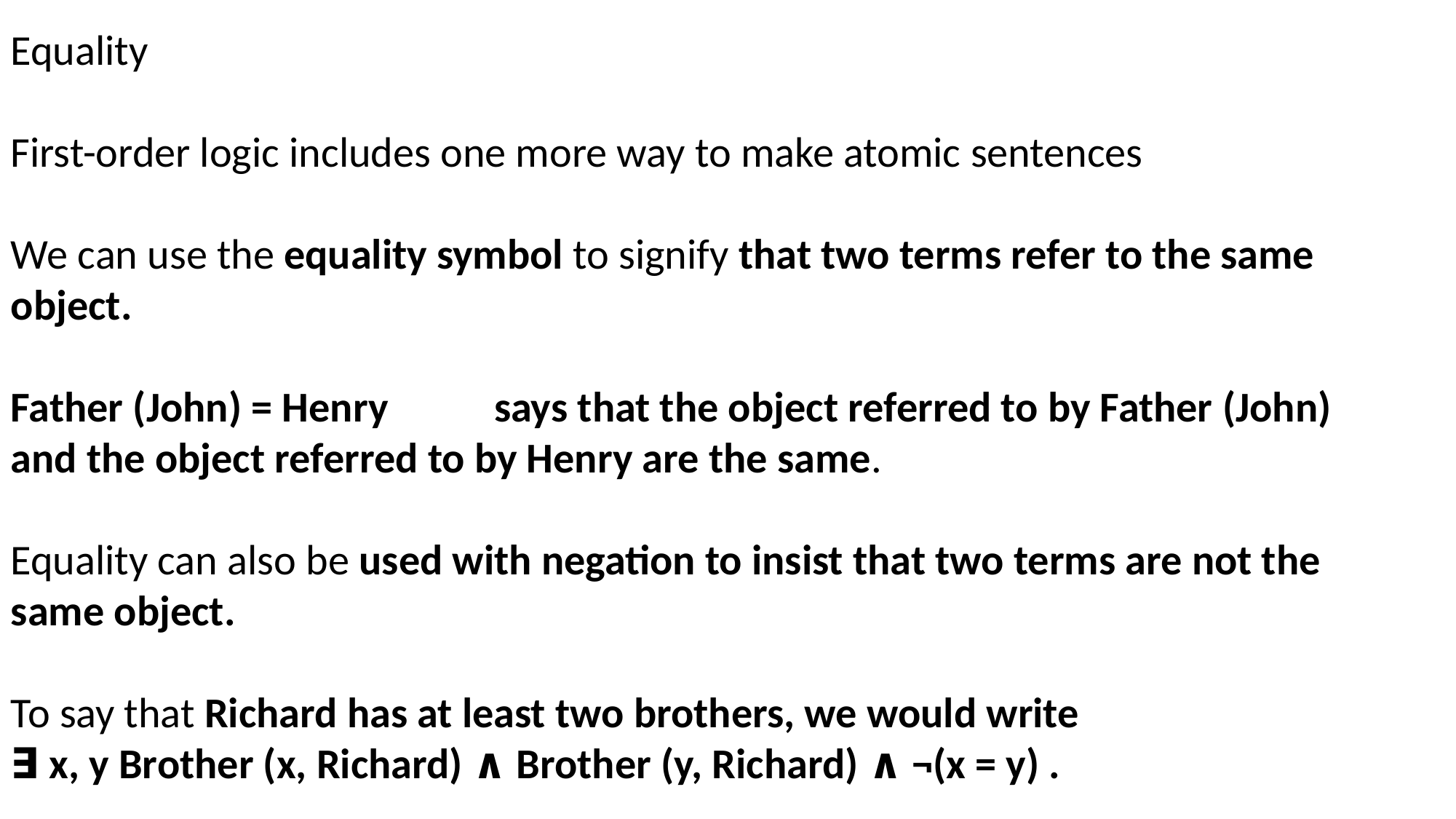

Equality

First-order logic includes one more way to make atomic sentences

We can use the equality symbol to signify that two terms refer to the same object.

Father (John) = Henry           says that the object referred to by Father (John) and the object referred to by Henry are the same.

Equality can also be used with negation to insist that two terms are not the same object.

To say that Richard has at least two brothers, we would write
∃ x, y Brother (x, Richard) ∧ Brother (y, Richard) ∧ ¬(x = y) .